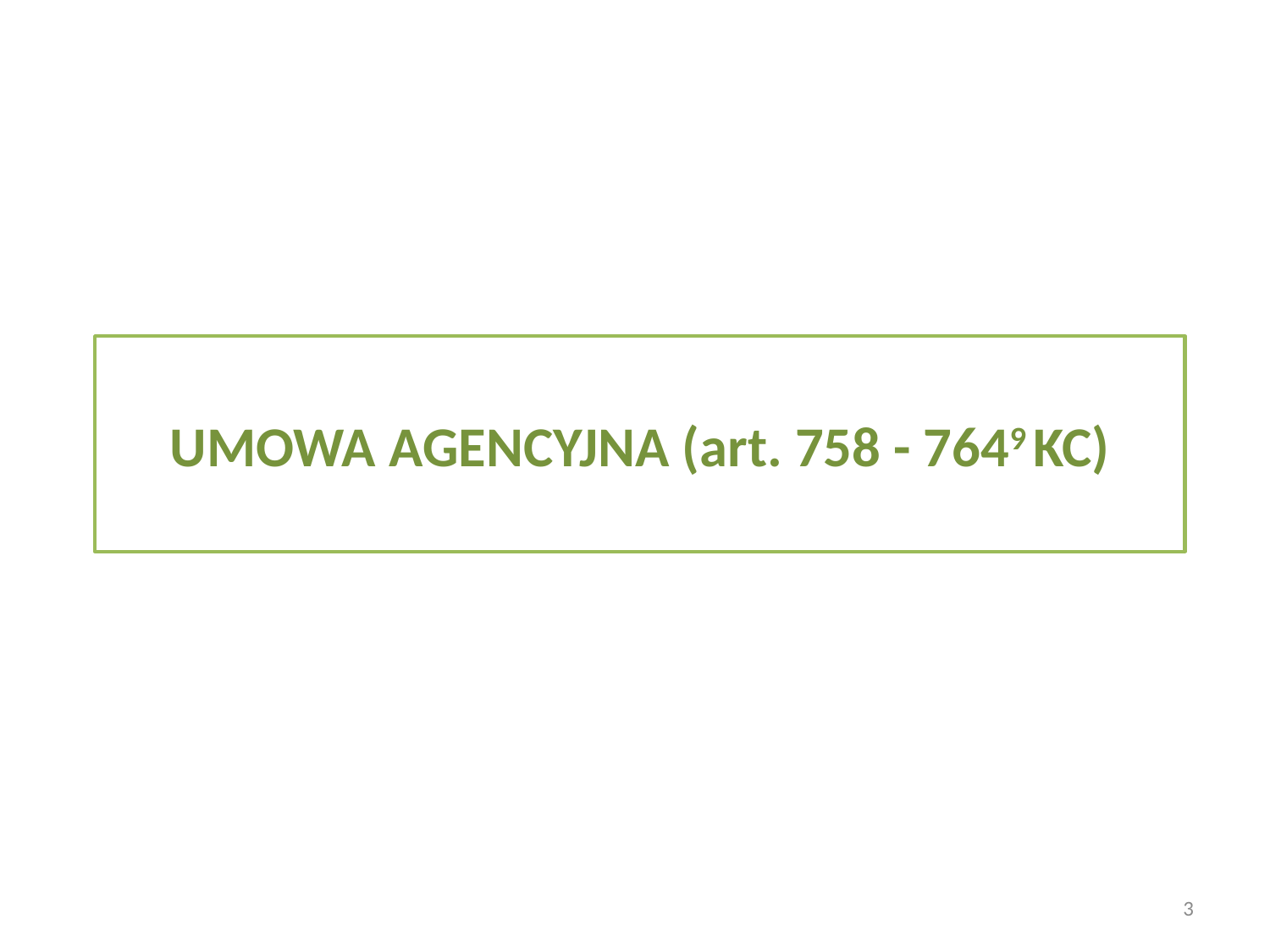

UMOWA AGENCYJNA (art. 758 - 7649 KC)

3